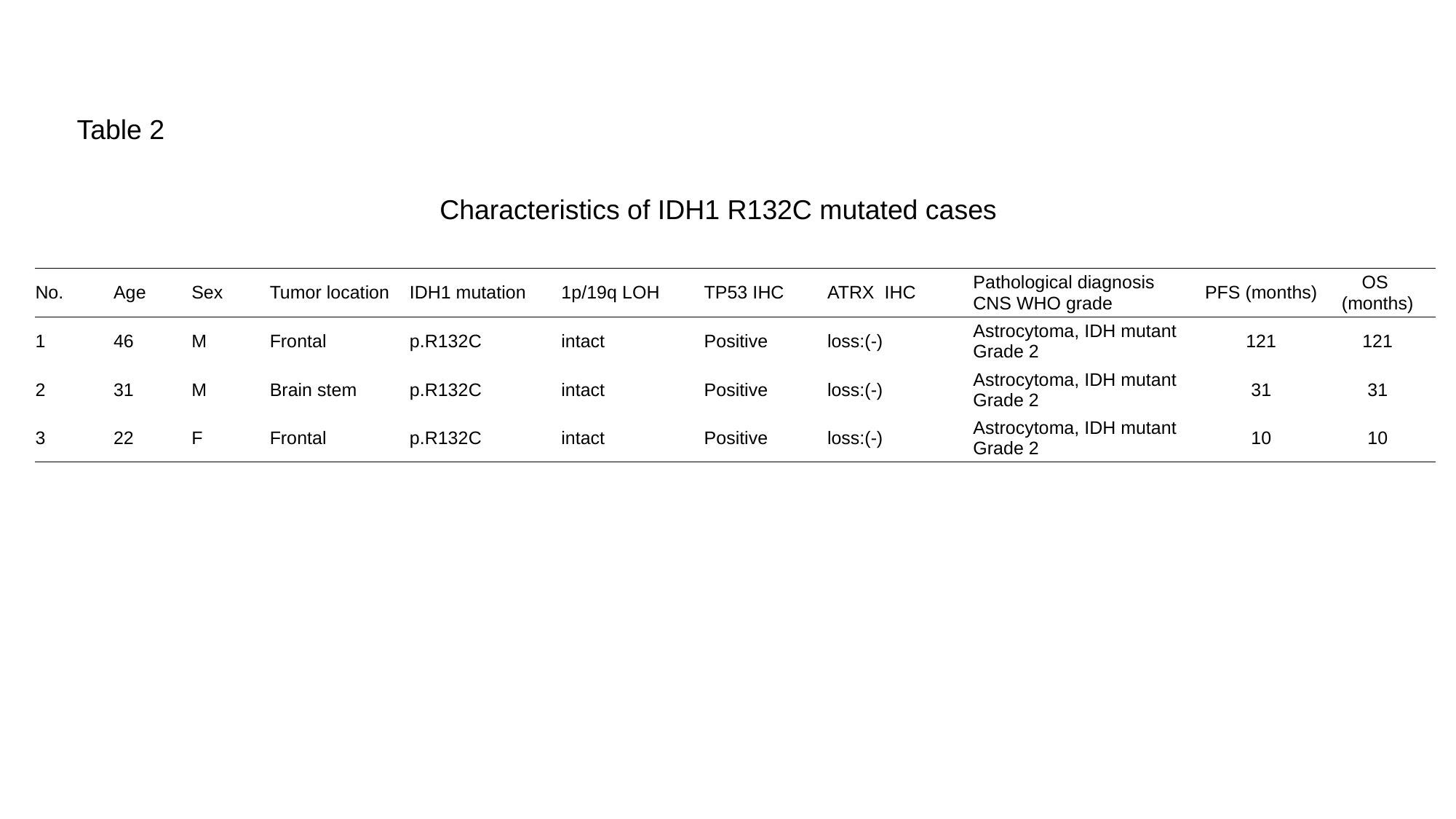

Table 2
Characteristics of IDH1 R132C mutated cases
| No. | Age | Sex | Tumor location | IDH1 mutation | 1p/19q LOH | TP53 IHC | ATRX IHC | Pathological diagnosis CNS WHO grade | PFS (months) | OS (months) |
| --- | --- | --- | --- | --- | --- | --- | --- | --- | --- | --- |
| 1 | 46 | M | Frontal | p.R132C | intact | Positive | loss:(-) | Astrocytoma, IDH mutant Grade 2 | 121 | 121 |
| 2 | 31 | M | Brain stem | p.R132C | intact | Positive | loss:(-) | Astrocytoma, IDH mutant Grade 2 | 31 | 31 |
| 3 | 22 | F | Frontal | p.R132C | intact | Positive | loss:(-) | Astrocytoma, IDH mutant Grade 2 | 10 | 10 |